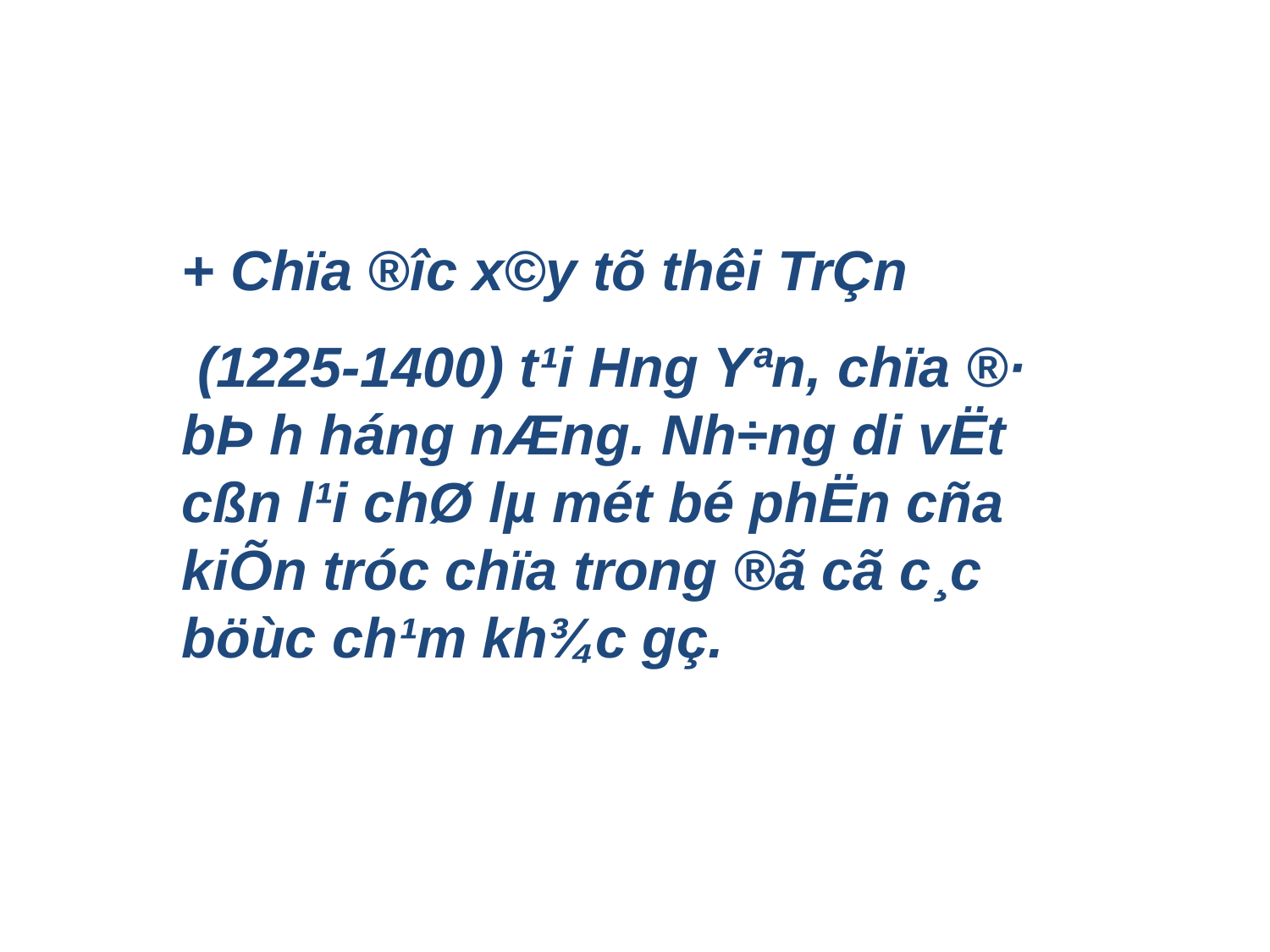

+ Chïa ®­îc x©y tõ thêi TrÇn
 (1225-1400) t¹i H­ng Yªn, chïa ®· bÞ h­ háng nÆng. Nh÷ng di vËt cßn l¹i chØ lµ mét bé phËn cña kiÕn tróc chïa trong ®ã cã c¸c böùc ch¹m kh¾c gç.